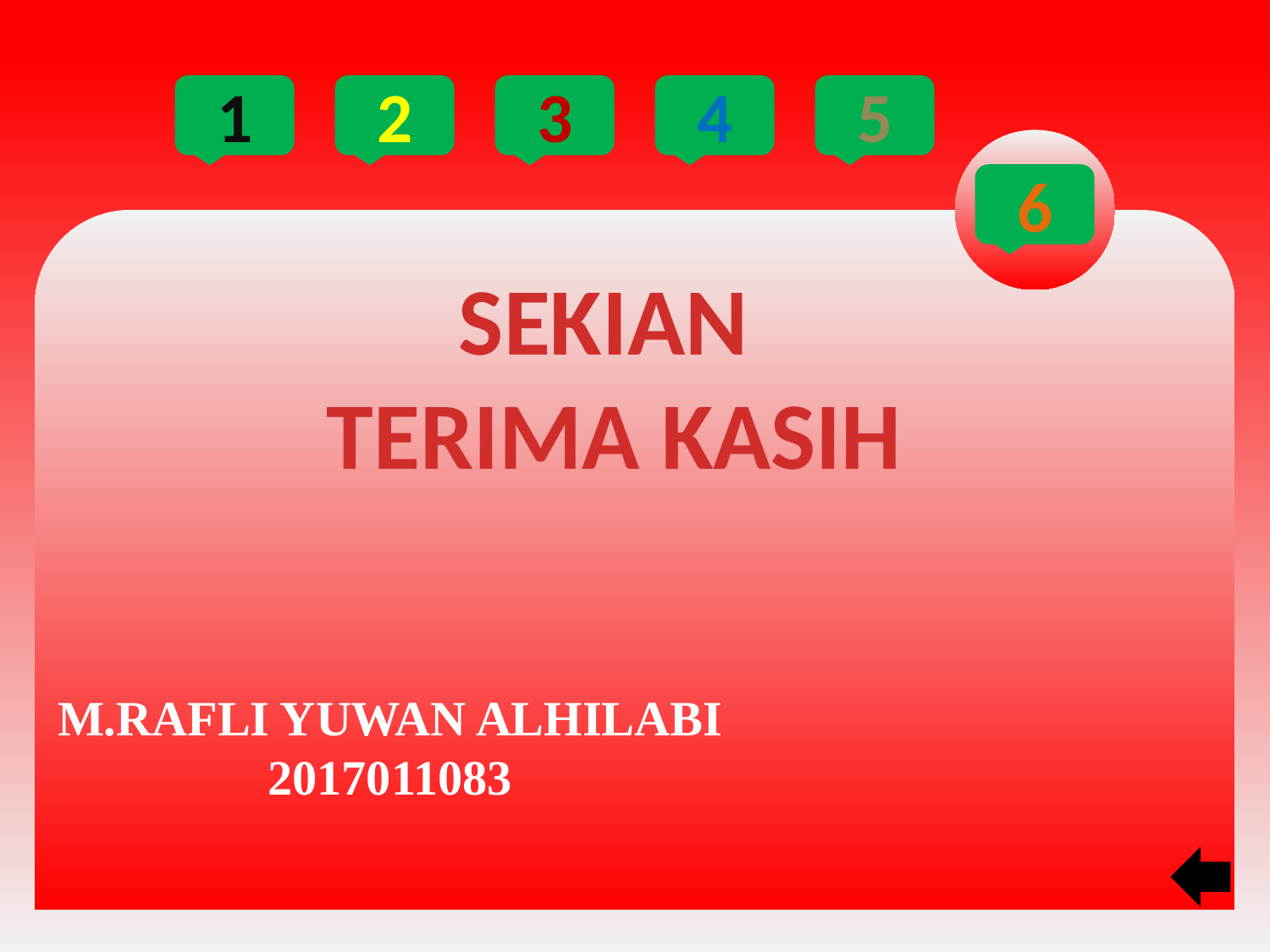

1

2

3

4

5

6

SEKIAN
TERIMA KASIH
M.RAFLI YUWAN ALHILABI
2017011083